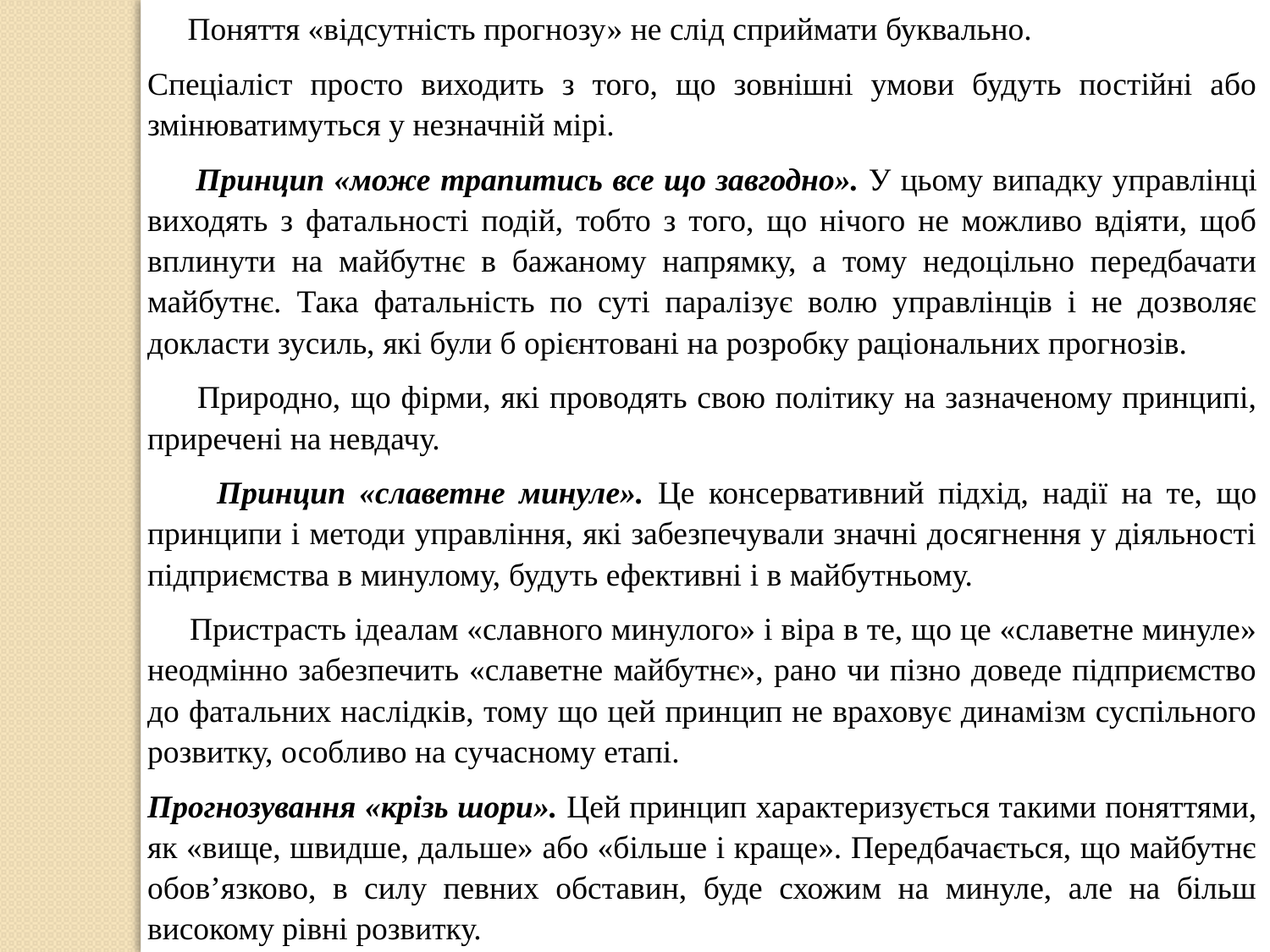

Поняття «відсутність прогнозу» не слід сприймати буквально.
Спеціаліст просто виходить з того, що зовнішні умови будуть постійні або змінюватимуться у незначній мірі.
     Принцип «може трапитись все що завгодно». У цьому випадку управлінці виходять з фатальності подій, тобто з того, що нічого не можливо вдіяти, щоб вплинути на майбутнє в бажаному напрямку, а тому недоцільно передбачати майбутнє. Така фатальність по суті паралізує волю управлінців і не дозволяє докласти зусиль, які були б орієнтовані на розробку раціональних прогнозів.
     Природно, що фірми, які проводять свою політику на зазначеному принципі, приречені на невдачу.
     Принцип «славетне минуле». Це консервативний підхід, надії на те, що принципи і методи управління, які забезпечували значні досягнення у діяльності підприємства в минулому, будуть ефективні і в майбутньому.
     Пристрасть ідеалам «славного минулого» і віра в те, що це «славетне минуле» неодмінно забезпечить «славетне майбутнє», рано чи пізно доведе підприємство до фатальних наслідків, тому що цей принцип не враховує динамізм суспільного розвитку, особливо на сучасному етапі.
Прогнозування «крізь шори». Цей принцип характеризується такими поняттями, як «вище, швидше, дальше» або «більше і краще». Передбачається, що майбутнє обов’язково, в силу певних обставин, буде схожим на минуле, але на більш високому рівні розвитку.